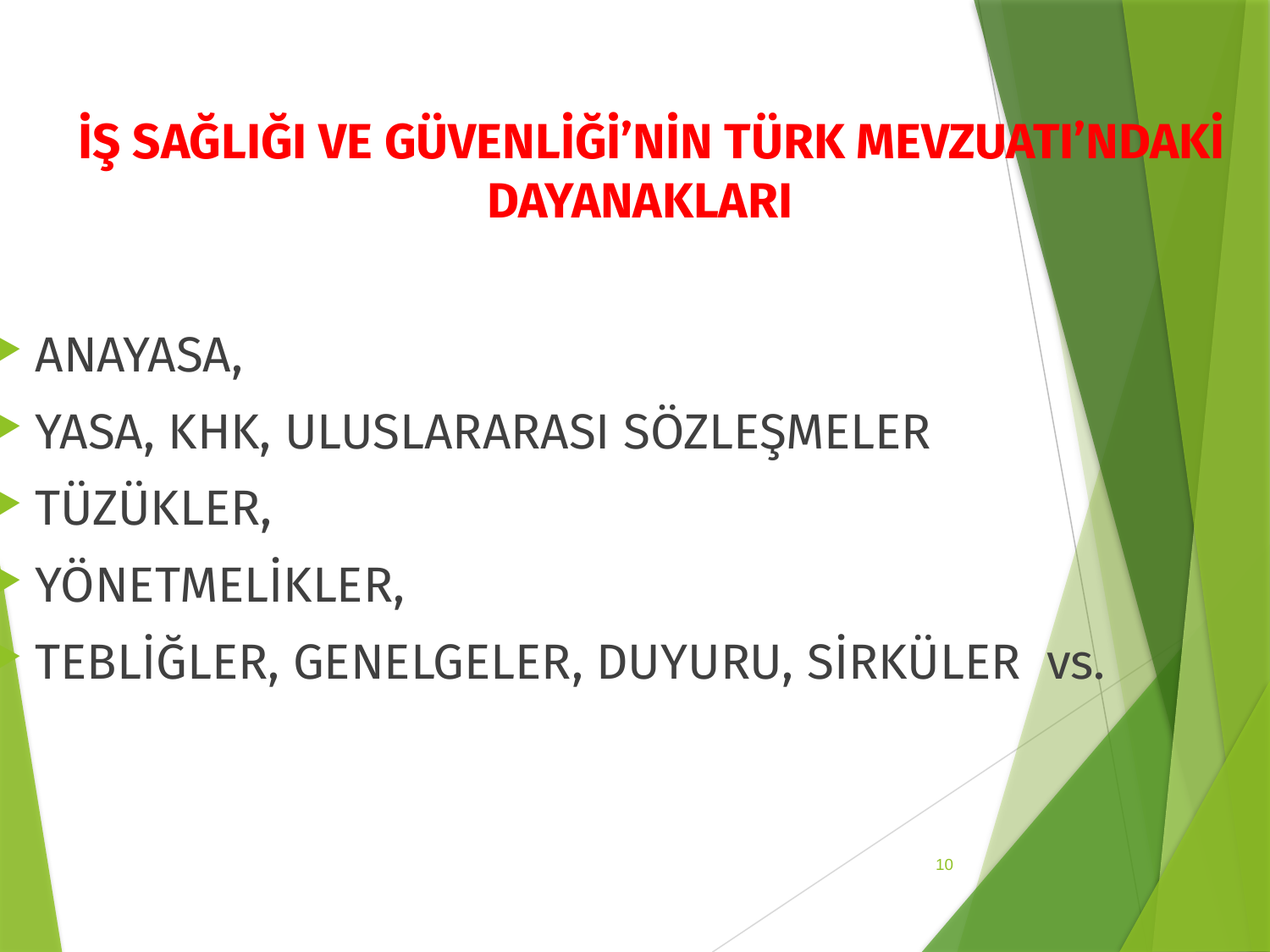

İŞ SAĞLIĞI VE GÜVENLİĞİ’NİN TÜRK MEVZUATI’NDAKİ DAYANAKLARI

ANAYASA,
YASA, KHK, ULUSLARARASI SÖZLEŞMELER
TÜZÜKLER,
YÖNETMELİKLER,
TEBLİĞLER, GENELGELER, DUYURU, SİRKÜLER  vs.
10